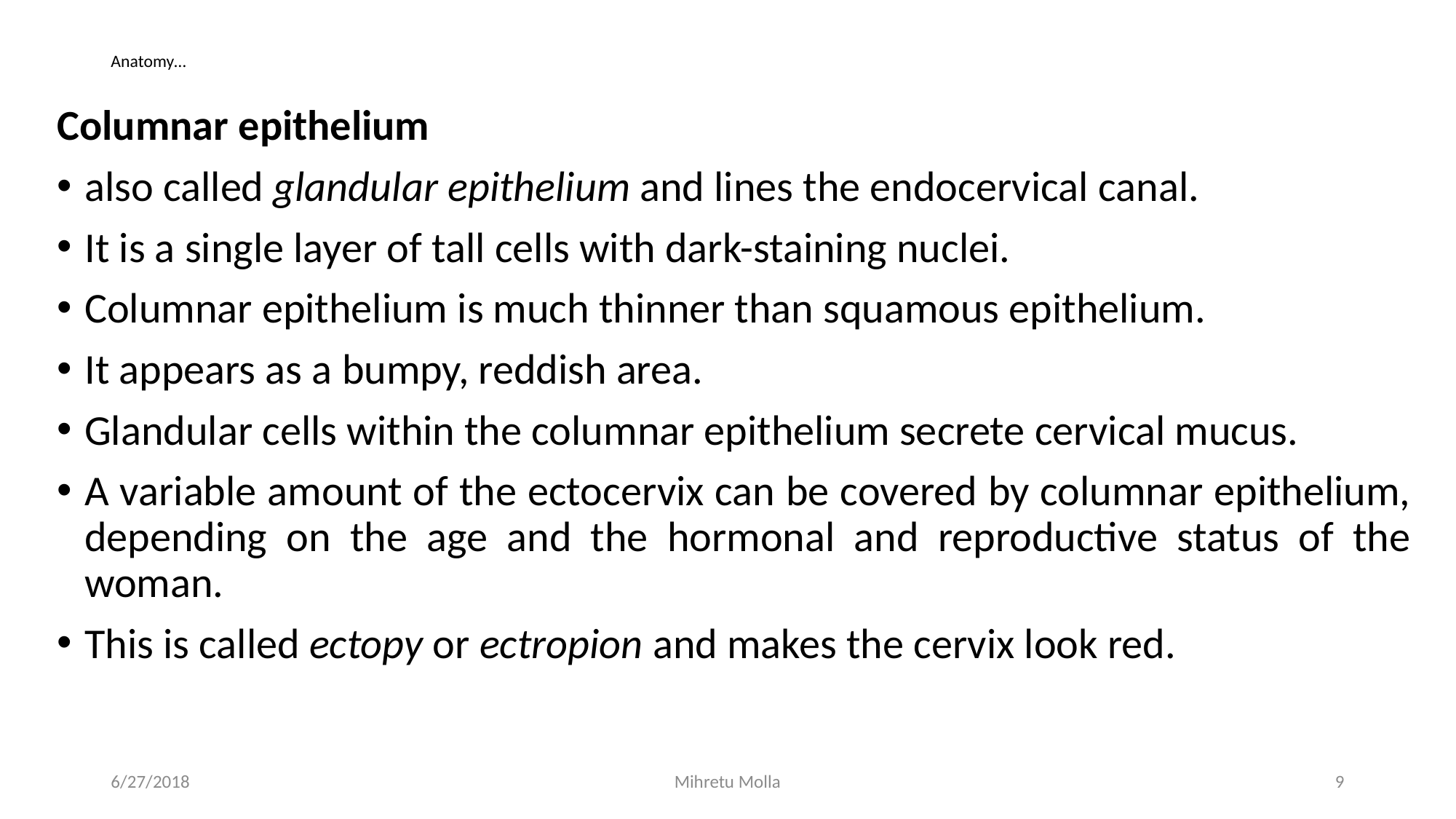

# Anatomy…
Columnar epithelium
also called glandular epithelium and lines the endocervical canal.
It is a single layer of tall cells with dark-staining nuclei.
Columnar epithelium is much thinner than squamous epithelium.
It appears as a bumpy, reddish area.
Glandular cells within the columnar epithelium secrete cervical mucus.
A variable amount of the ectocervix can be covered by columnar epithelium, depending on the age and the hormonal and reproductive status of the woman.
This is called ectopy or ectropion and makes the cervix look red.

6/27/2018
Mihretu Molla
9